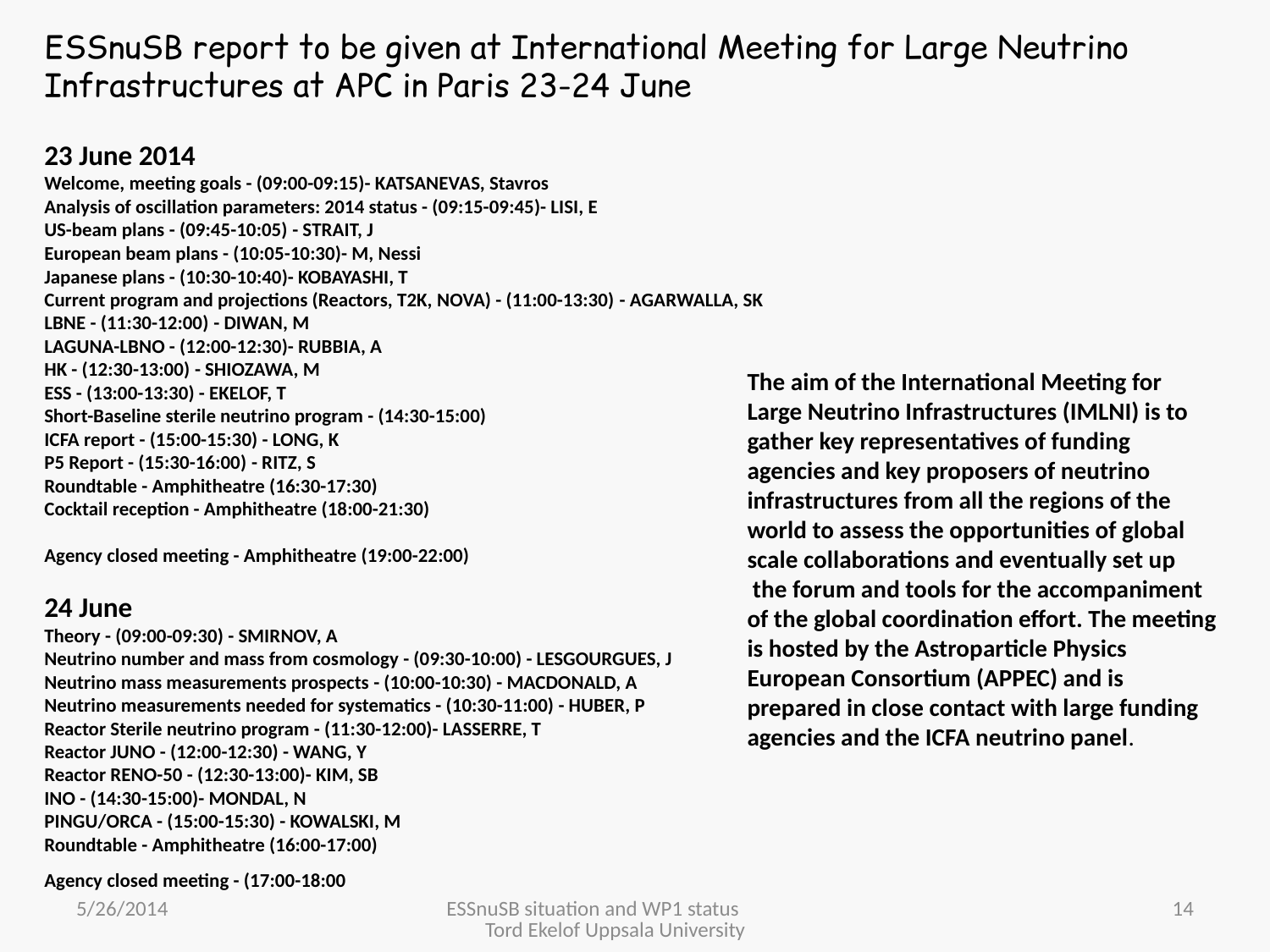

ESSnuSB report to be given at International Meeting for Large Neutrino Infrastructures at APC in Paris 23-24 June

23 June 2014
Welcome, meeting goals - (09:00-09:15)- KATSANEVAS, Stavros
Analysis of oscillation parameters: 2014 status - (09:15-09:45)- LISI, E
US-beam plans - (09:45-10:05) - STRAIT, J
European beam plans - (10:05-10:30)- M, Nessi
Japanese plans - (10:30-10:40)- KOBAYASHI, T
Current program and projections (Reactors, T2K, NOVA) - (11:00-13:30) - AGARWALLA, SK
LBNE - (11:30-12:00) - DIWAN, M
LAGUNA-LBNO - (12:00-12:30)- RUBBIA, A
HK - (12:30-13:00) - SHIOZAWA, M
ESS - (13:00-13:30) - EKELOF, T
Short-Baseline sterile neutrino program - (14:30-15:00)
ICFA report - (15:00-15:30) - LONG, K
P5 Report - (15:30-16:00) - RITZ, S
Roundtable - Amphitheatre (16:30-17:30)
Cocktail reception - Amphitheatre (18:00-21:30)

Agency closed meeting - Amphitheatre (19:00-22:00)

24 June
Theory - (09:00-09:30) - SMIRNOV, A
Neutrino number and mass from cosmology - (09:30-10:00) - LESGOURGUES, J
Neutrino mass measurements prospects - (10:00-10:30) - MACDONALD, A
Neutrino measurements needed for systematics - (10:30-11:00) - HUBER, P
Reactor Sterile neutrino program - (11:30-12:00)- LASSERRE, T
Reactor JUNO - (12:00-12:30) - WANG, Y
Reactor RENO-50 - (12:30-13:00)- KIM, SB
INO - (14:30-15:00)- MONDAL, N
PINGU/ORCA - (15:00-15:30) - KOWALSKI, M
Roundtable - Amphitheatre (16:00-17:00)
Agency closed meeting - (17:00-18:00
The aim of the International Meeting for
Large Neutrino Infrastructures (IMLNI) is to
gather key representatives of funding
agencies and key proposers of neutrino
infrastructures from all the regions of the
world to assess the opportunities of global
scale collaborations and eventually set up
 the forum and tools for the accompaniment
of the global coordination effort. The meeting
is hosted by the Astroparticle Physics
European Consortium (APPEC) and is
prepared in close contact with large funding
agencies and the ICFA neutrino panel.
5/26/2014
ESSnuSB situation and WP1 status                         Tord Ekelof Uppsala University
14